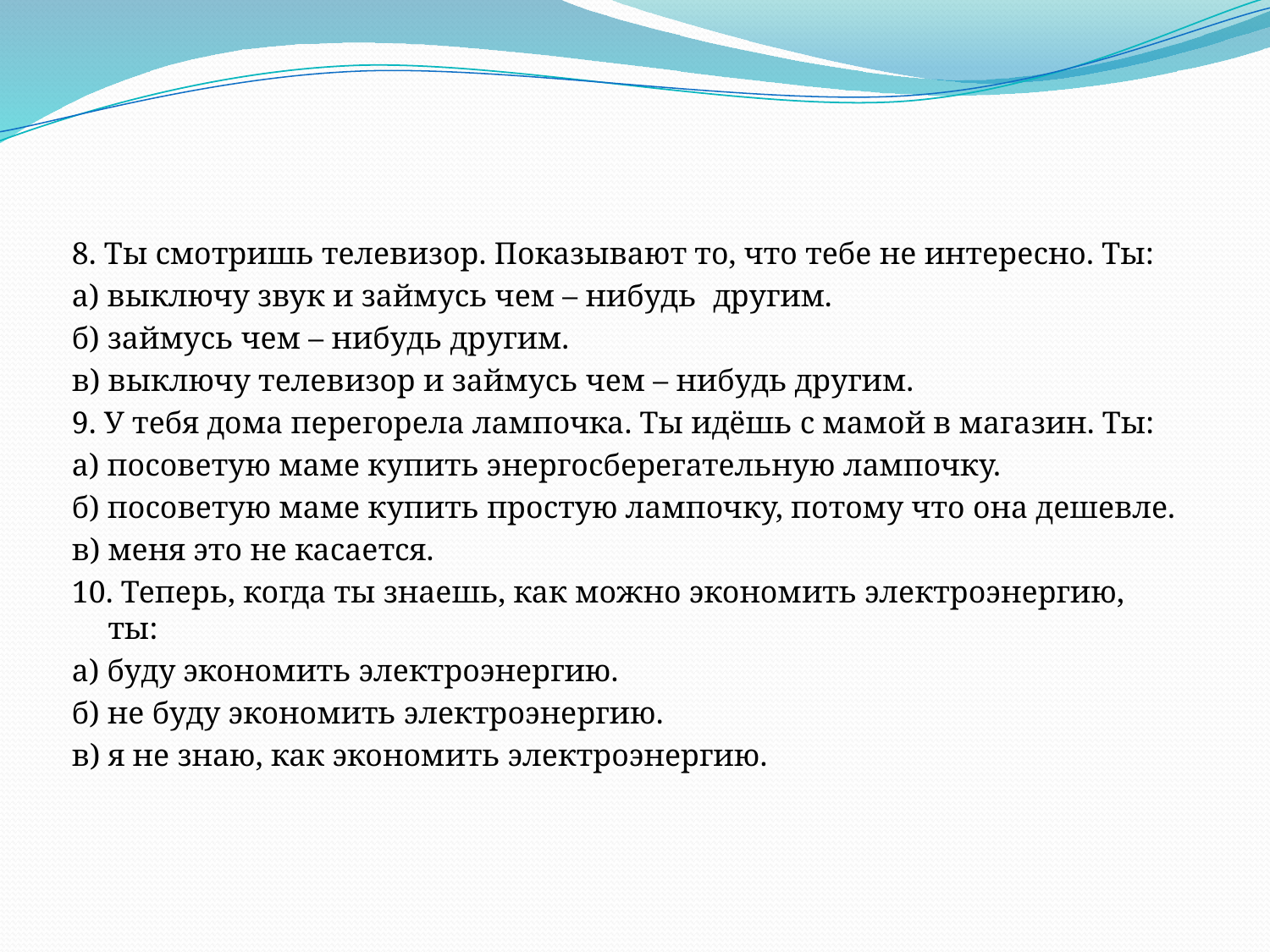

8. Ты смотришь телевизор. Показывают то, что тебе не интересно. Ты:
а) выключу звук и займусь чем – нибудь  другим.
б) займусь чем – нибудь другим.
в) выключу телевизор и займусь чем – нибудь другим.
9. У тебя дома перегорела лампочка. Ты идёшь с мамой в магазин. Ты:
а) посоветую маме купить энергосберегательную лампочку.
б) посоветую маме купить простую лампочку, потому что она дешевле.
в) меня это не касается.
10. Теперь, когда ты знаешь, как можно экономить электроэнергию, ты:
а) буду экономить электроэнергию.
б) не буду экономить электроэнергию.
в) я не знаю, как экономить электроэнергию.